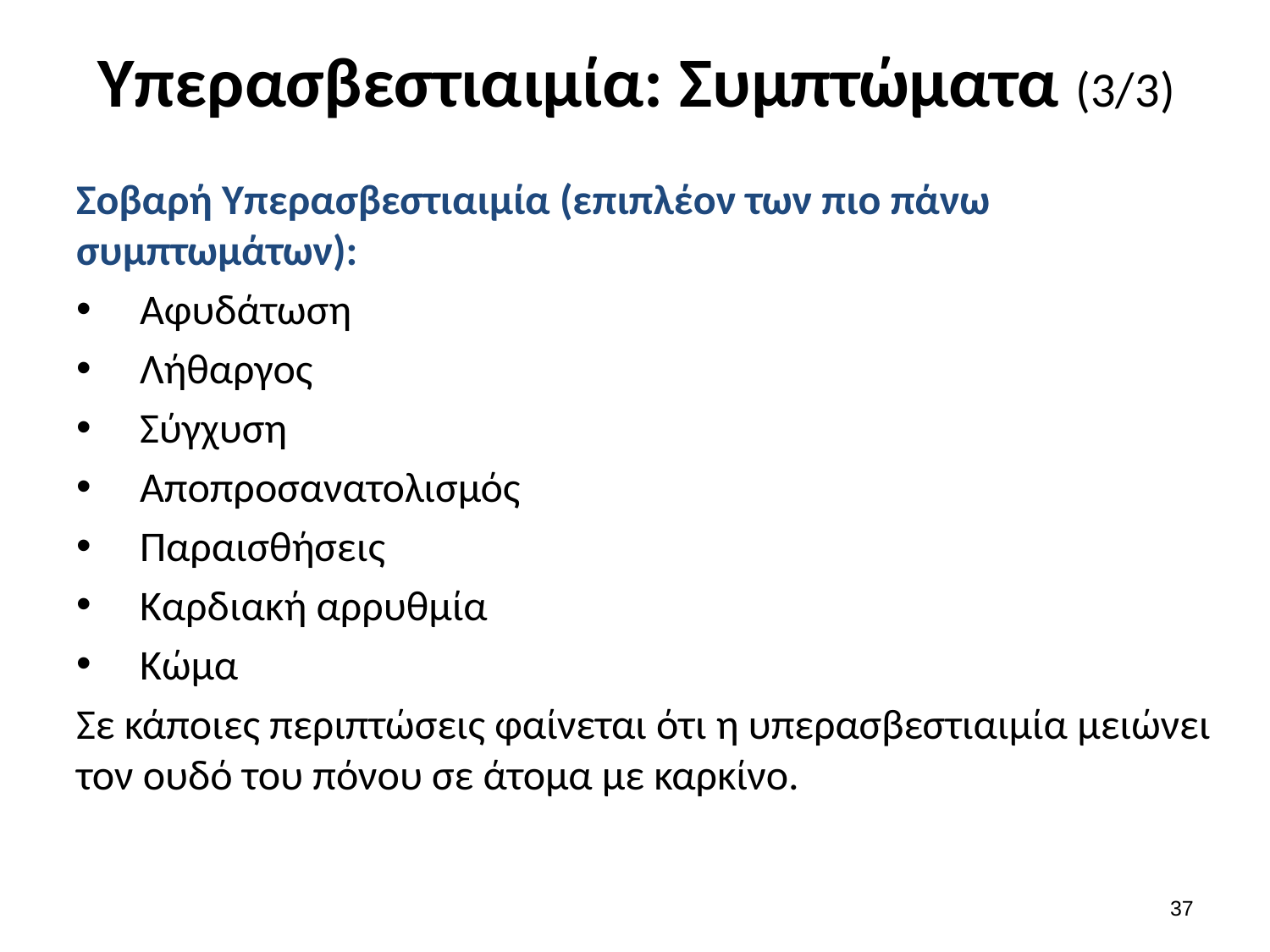

# Υπερασβεστιαιμία: Συμπτώματα (3/3)
Σοβαρή Υπερασβεστιαιμία (επιπλέον των πιο πάνω συμπτωμάτων):
Αφυδάτωση
Λήθαργος
Σύγχυση
Αποπροσανατολισμός
Παραισθήσεις
Καρδιακή αρρυθμία
Κώμα
Σε κάποιες περιπτώσεις φαίνεται ότι η υπερασβεστιαιμία μειώνει τον ουδό του πόνου σε άτομα με καρκίνο.
37